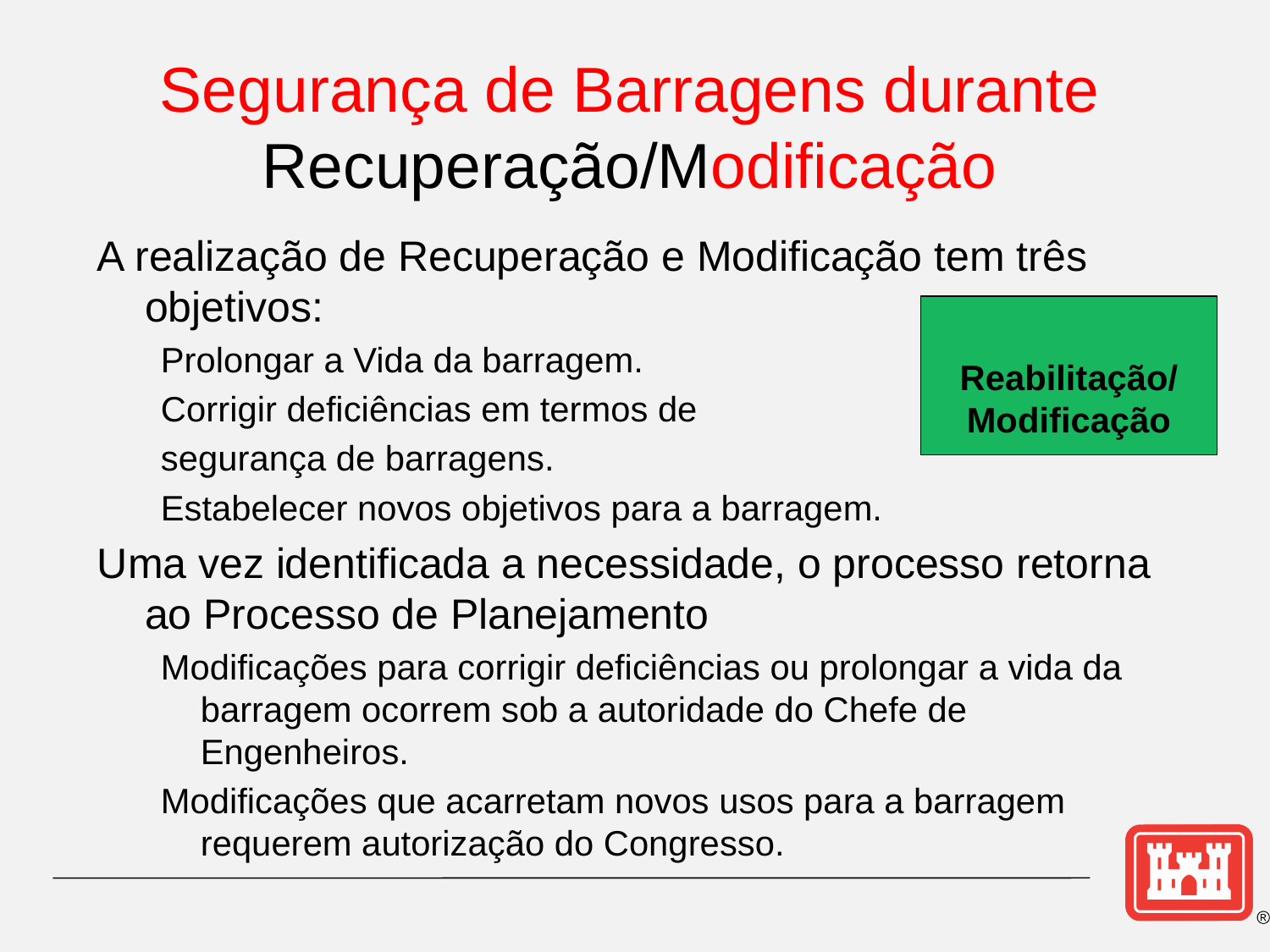

# Segurança de Barragens durante Recuperação/Modificação
A realização de Recuperação e Modificação tem três objetivos:
Prolongar a Vida da barragem.
Corrigir deficiências em termos de
segurança de barragens.
Estabelecer novos objetivos para a barragem.
Uma vez identificada a necessidade, o processo retorna ao Processo de Planejamento
Modificações para corrigir deficiências ou prolongar a vida da barragem ocorrem sob a autoridade do Chefe de Engenheiros.
Modificações que acarretam novos usos para a barragem requerem autorização do Congresso.

Reabilitação/Modificação